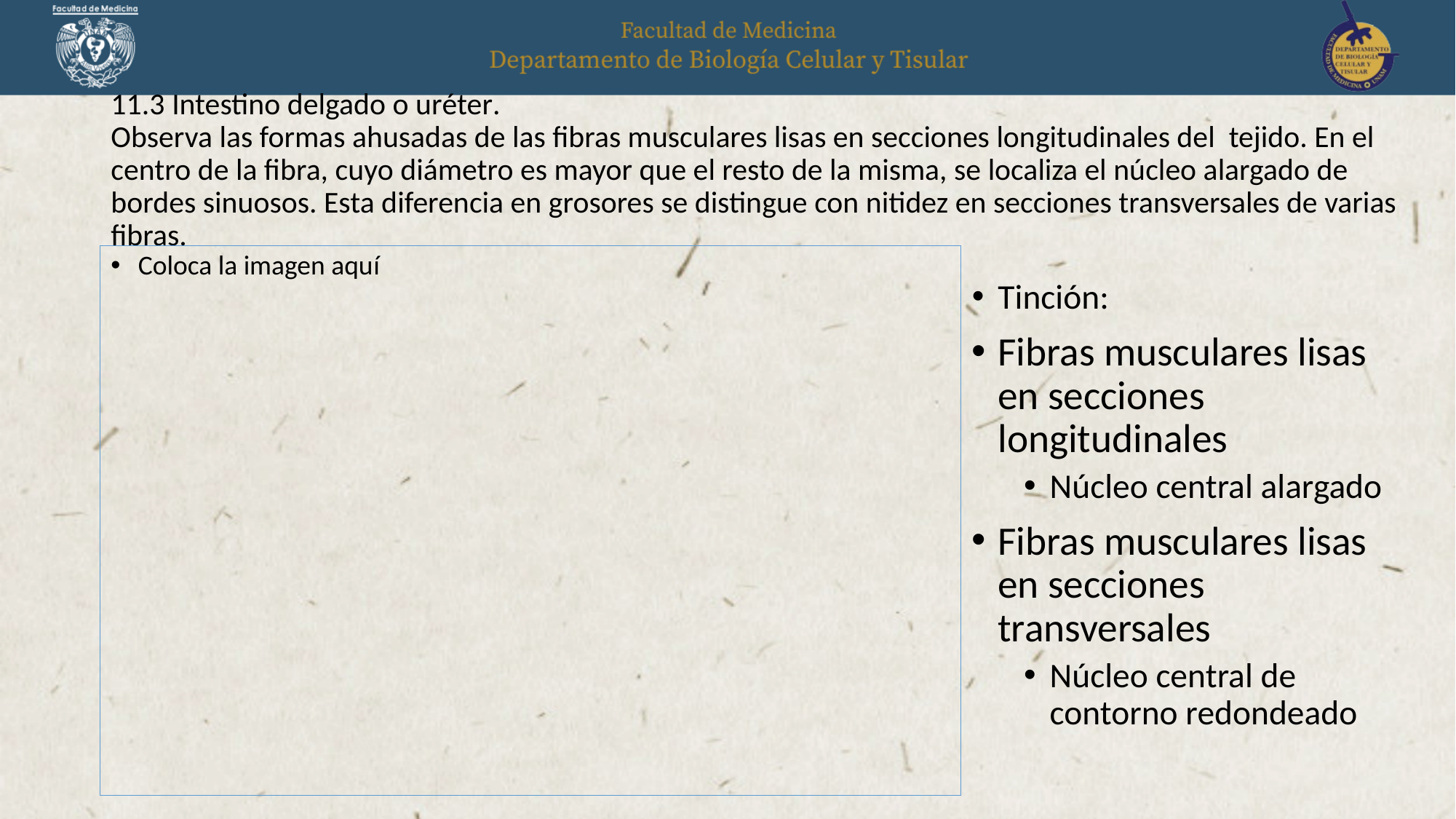

# 11.3 Intestino delgado o uréter.   Observa las formas ahusadas de las fibras musculares lisas en secciones longitudinales del  tejido. En el centro de la fibra, cuyo diámetro es mayor que el resto de la misma, se localiza el núcleo alargado de bordes sinuosos. Esta diferencia en grosores se distingue con nitidez en secciones transversales de varias fibras.

Tinción:
Fibras musculares lisas en secciones longitudinales
Núcleo central alargado
Fibras musculares lisas en secciones transversales
Núcleo central de contorno redondeado

Coloca la imagen aquí